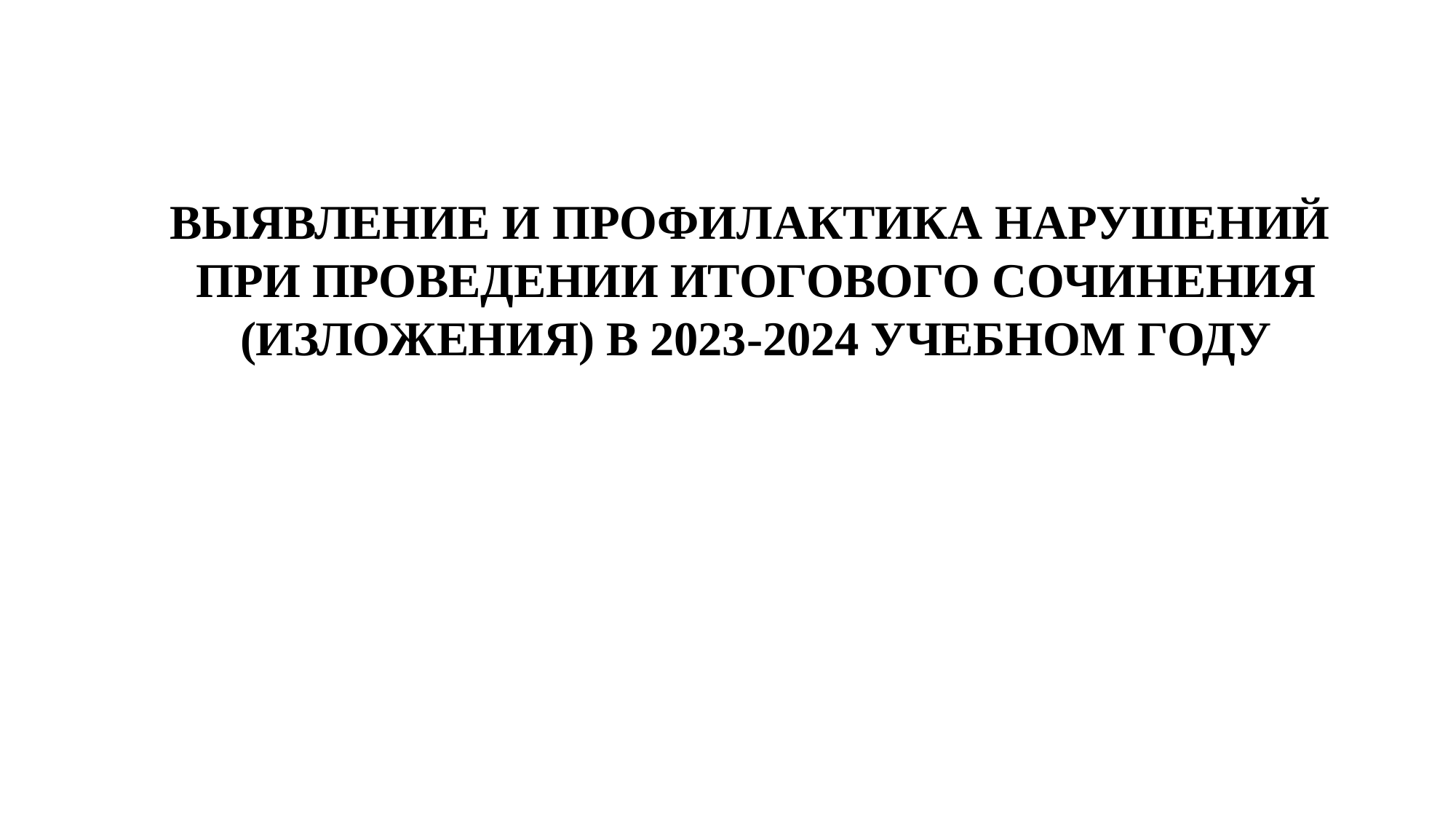

# ВЫЯВЛЕНИЕ И ПРОФИЛАКТИКА НАРУШЕНИЙ  ПРИ ПРОВЕДЕНИИ ИТОГОВОГО СОЧИНЕНИЯ (ИЗЛОЖЕНИЯ) В 2023-2024 УЧЕБНОМ ГОДУ